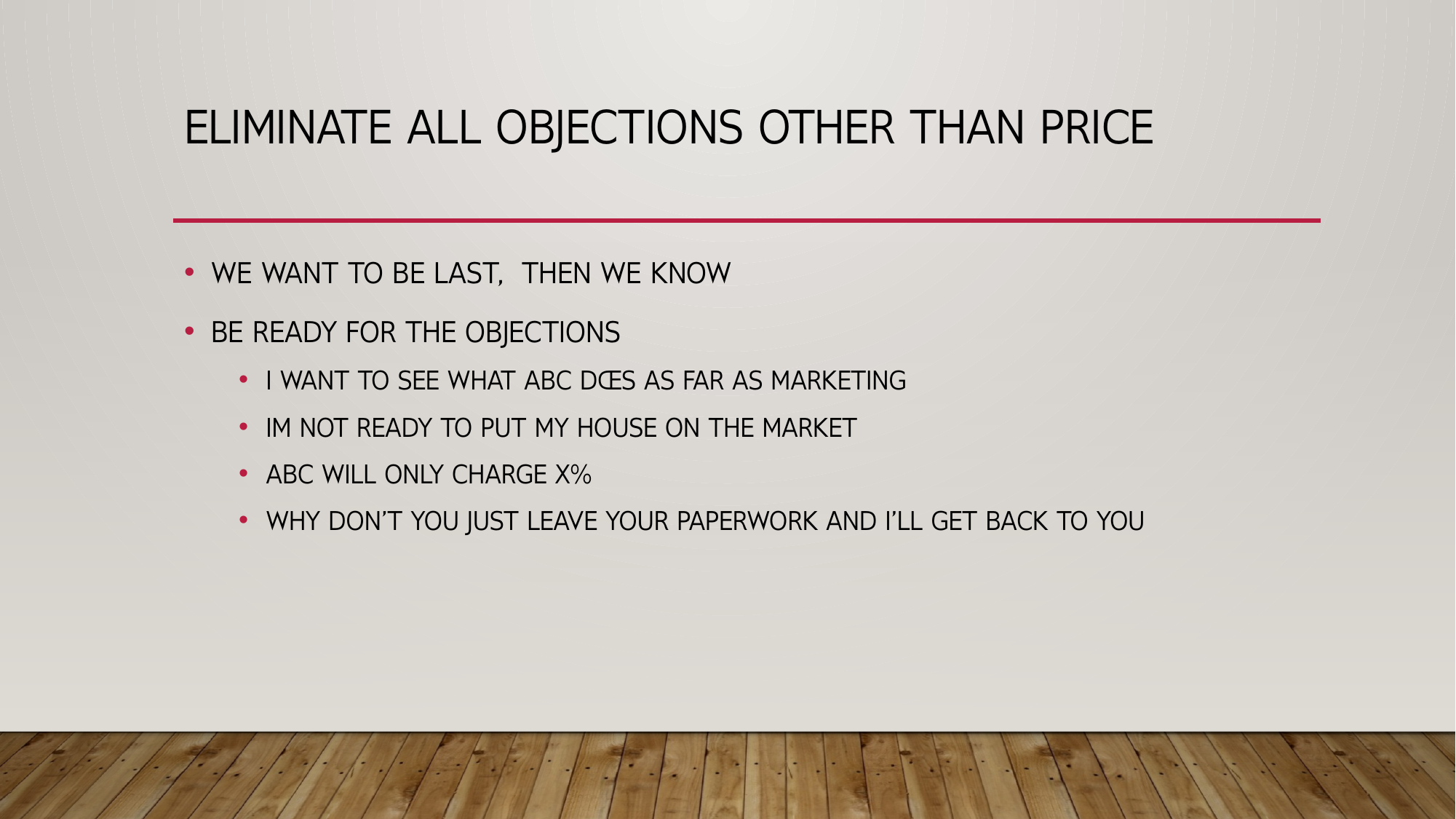

# ELIMINATE ALL OBJECTIONS OTHER THAN PRICE
WE WANT TO BE LAST,  THEN WE KNOW
BE READY FOR THE OBJECTIONS
I WANT TO SEE WHAT ABC DOES AS FAR AS MARKETING
IM NOT READY TO PUT MY HOUSE ON THE MARKET
ABC WILL ONLY CHARGE X%
WHY DON’T YOU JUST LEAVE YOUR PAPERWORK AND I’LL GET BACK TO YOU